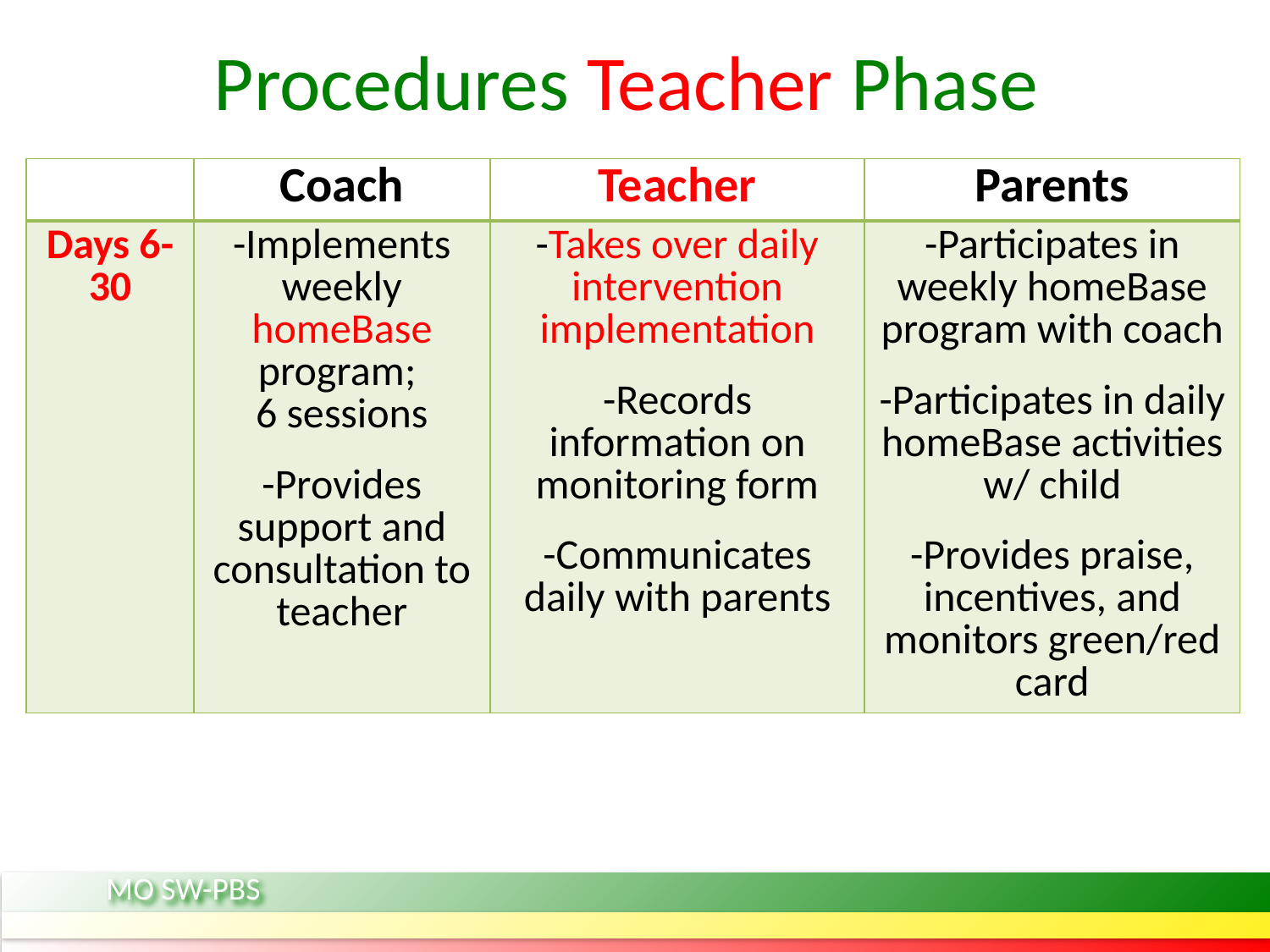

# Procedures Teacher Phase
|  | Coach | Teacher | Parents |
| --- | --- | --- | --- |
| Days 6-30 | -Implements weekly homeBase program; 6 sessions -Provides support and consultation to teacher | -Takes over daily intervention implementation -Records information on monitoring form -Communicates daily with parents | -Participates in weekly homeBase program with coach -Participates in daily homeBase activities w/ child -Provides praise, incentives, and monitors green/red card |
MO SW-PBS